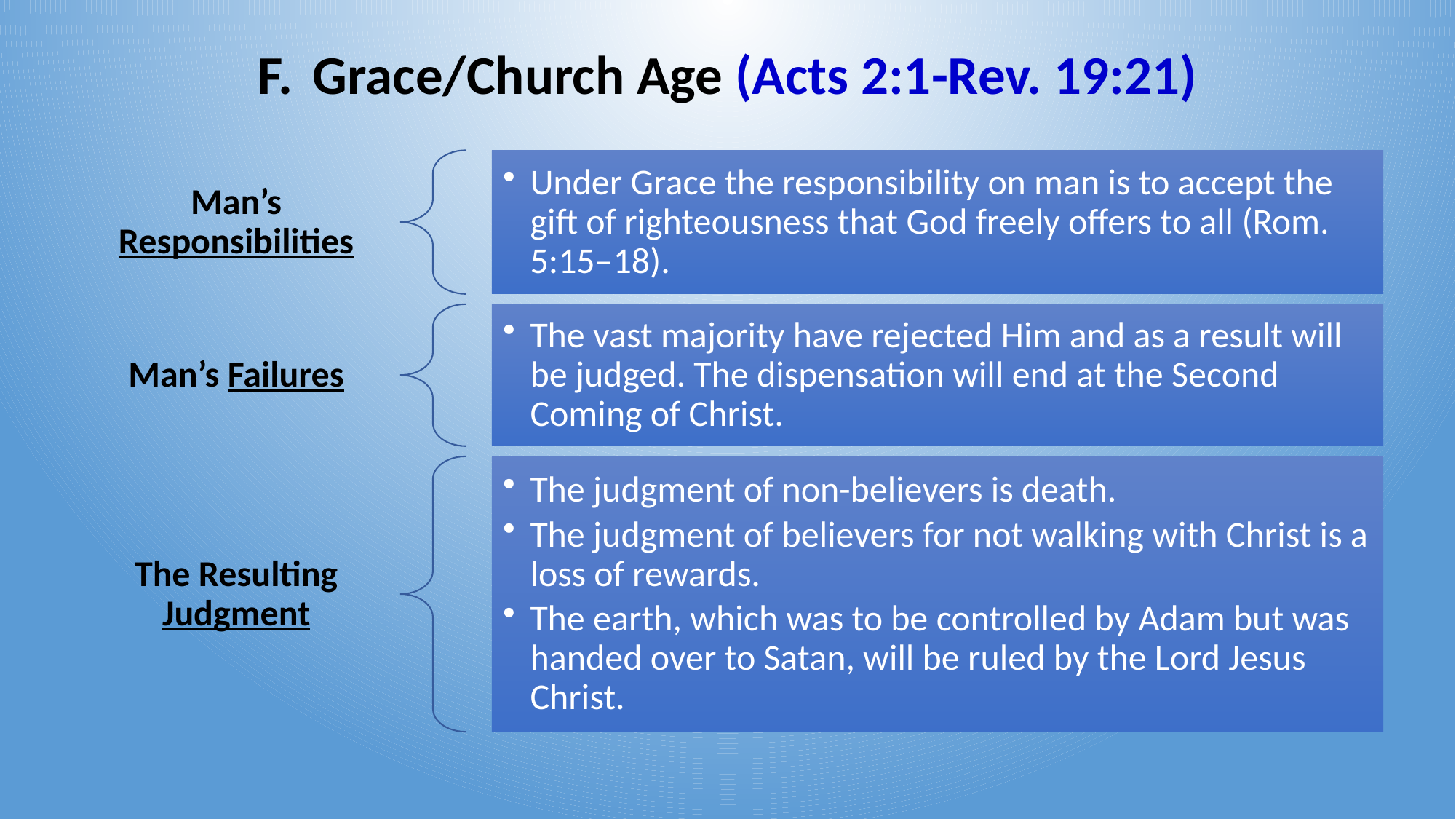

Grace/Church Age (Acts 2:1-Rev. 19:21)
Man’s Responsibilities
Under Grace the responsibility on man is to accept the gift of righteousness that God freely offers to all (Rom. 5:15–18).
Man’s Failures
The vast majority have rejected Him and as a result will be judged. The dispensation will end at the Second Coming of Christ.
The Resulting Judgment
The judgment of non-believers is death.
The judgment of believers for not walking with Christ is a loss of rewards.
The earth, which was to be controlled by Adam but was handed over to Satan, will be ruled by the Lord Jesus Christ.